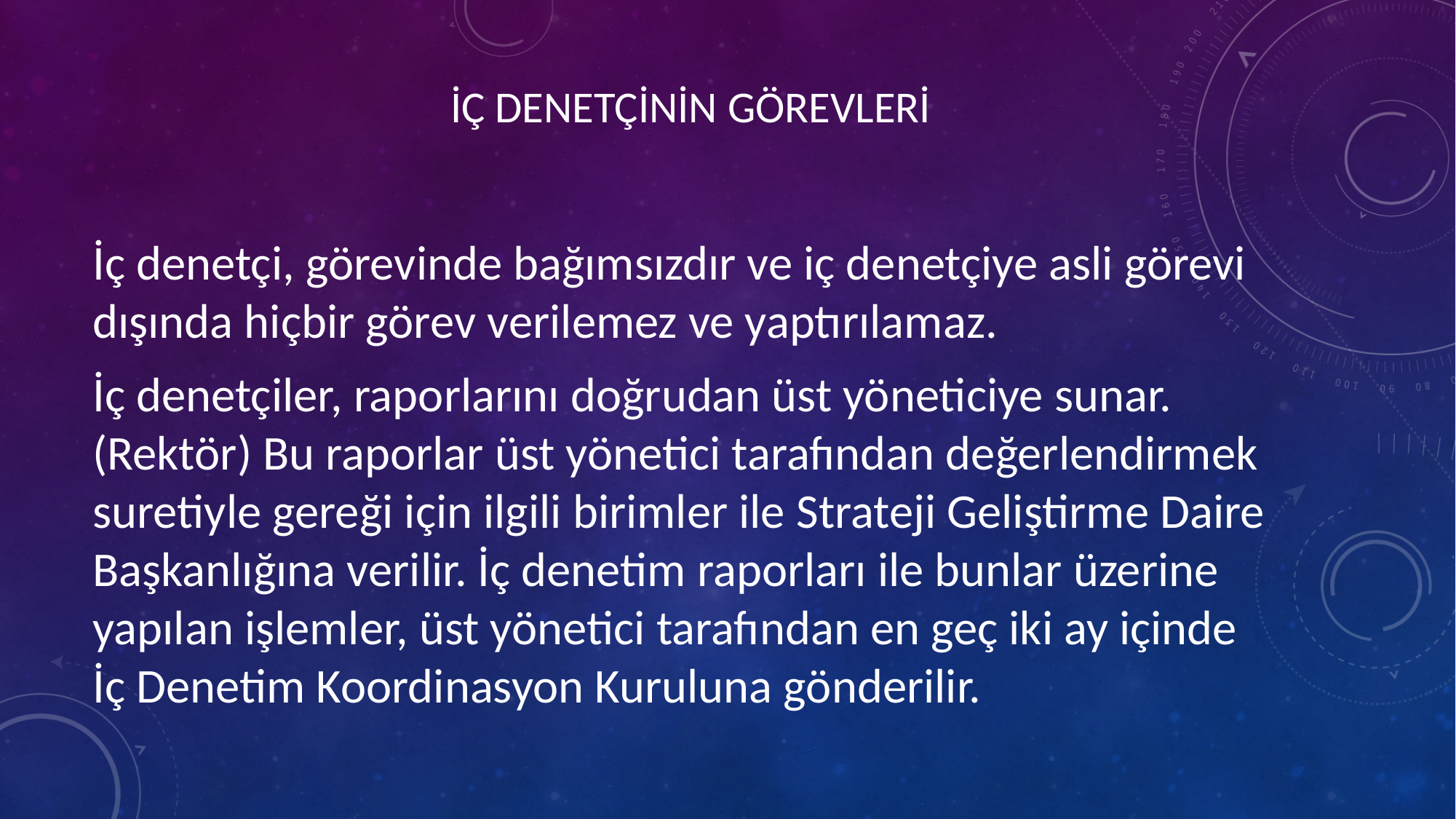

# İç Denetçinin Görevleri
İç denetçi, görevinde bağımsızdır ve iç denetçiye asli görevi dışında hiçbir görev verilemez ve yaptırılamaz.
İç denetçiler, raporlarını doğrudan üst yöneticiye sunar. (Rektör) Bu raporlar üst yönetici tarafından değerlendirmek suretiyle gereği için ilgili birimler ile Strateji Geliştirme Daire Başkanlığına verilir. İç denetim raporları ile bunlar üzerine yapılan işlemler, üst yönetici tarafından en geç iki ay içinde İç Denetim Koordinasyon Kuruluna gönderilir.